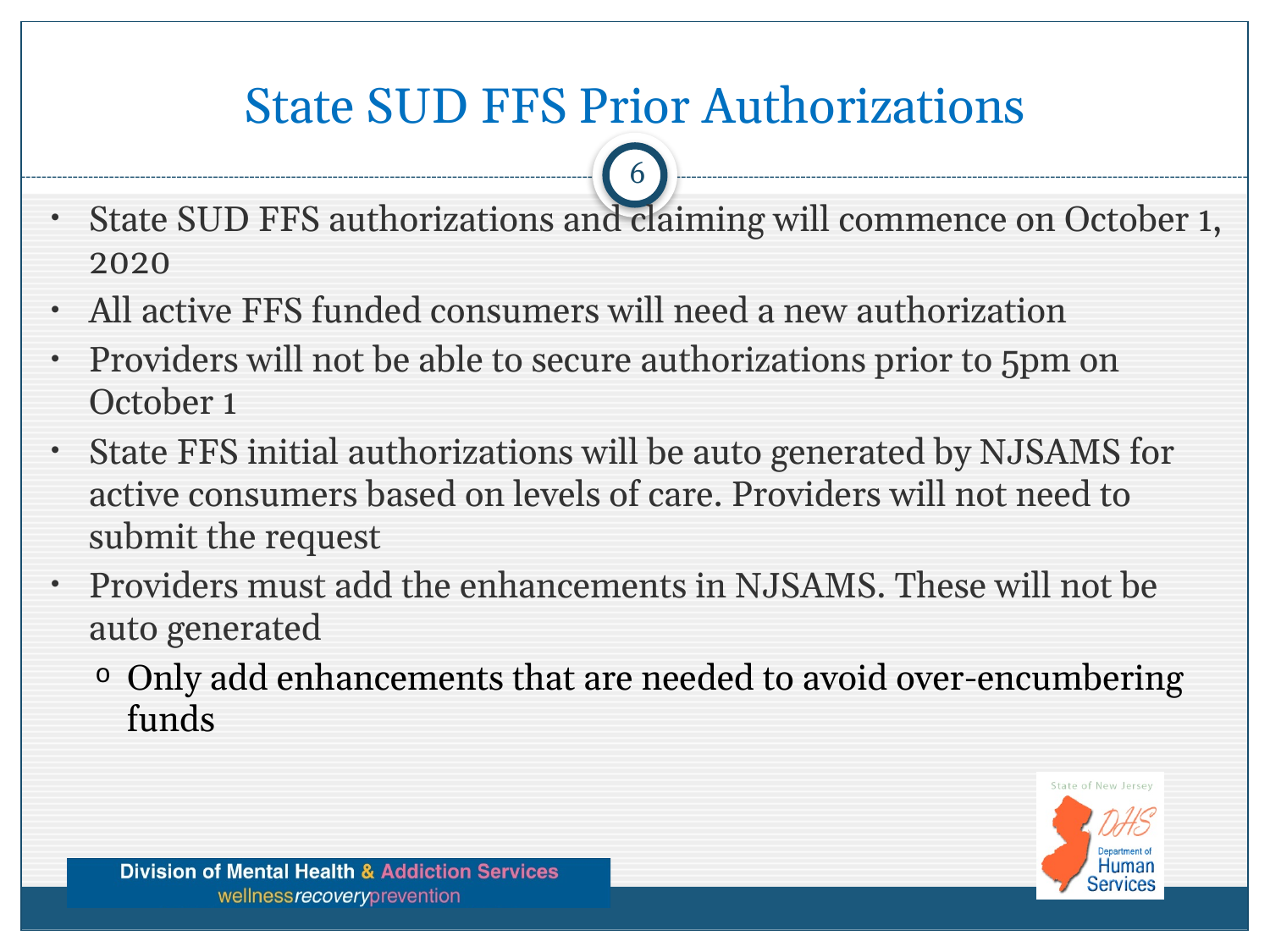

# State SUD FFS Prior Authorizations
6

State SUD FFS authorizations and claiming will commence on October 1, 2020
All active FFS funded consumers will need a new authorization
Providers will not be able to secure authorizations prior to 5pm on October 1
State FFS initial authorizations will be auto generated by NJSAMS for active consumers based on levels of care. Providers will not need to submit the request
Providers must add the enhancements in NJSAMS. These will not be auto generated
Only add enhancements that are needed to avoid over-encumbering funds